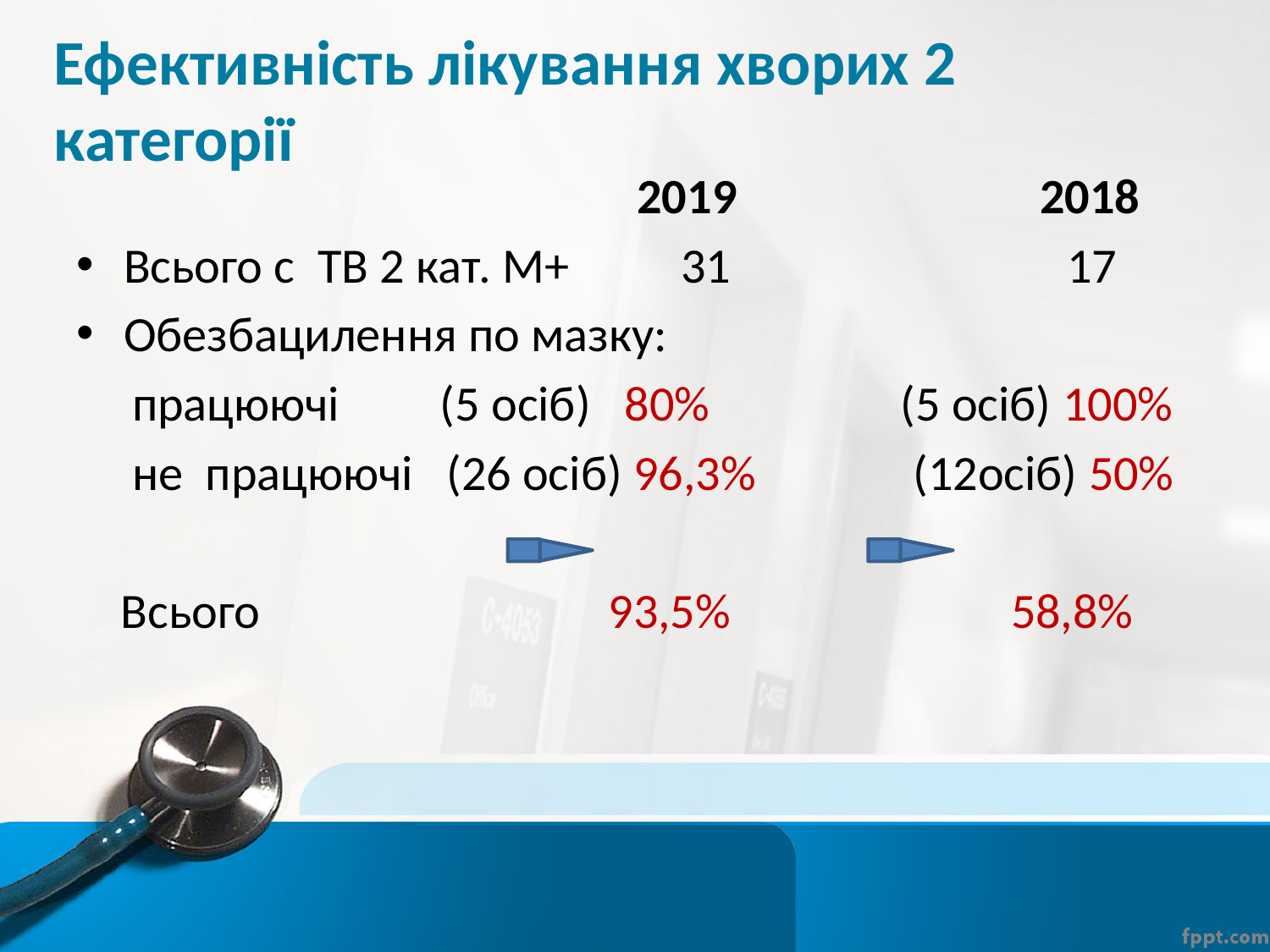

# Ефективність лікування хворих 2 категорії
                                                  2019                           2018
Всього с  ТВ 2 кат. М+          31                              17
Обезбацилення по мазку:
     працюючі         (5 осіб)   80%                 (5 осіб) 100%
     не  працюючі   (26 осіб) 96,3%              (12осіб) 50%

    Всього                               93,5%                         58,8%